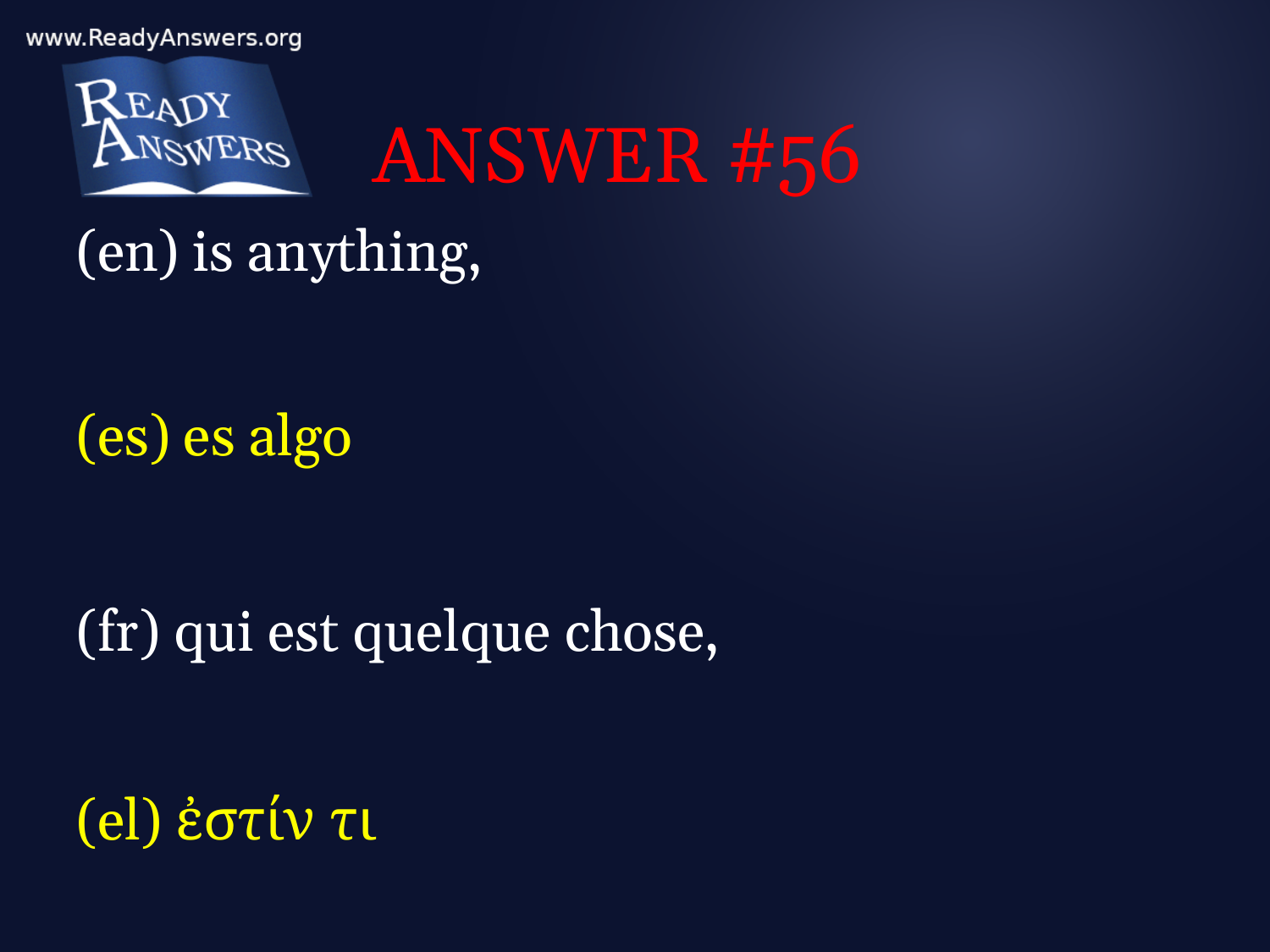

# ANSWER #56
(en) is anything,
(es) es algo
(fr) qui est quelque chose,
(el) ἐστίν τι